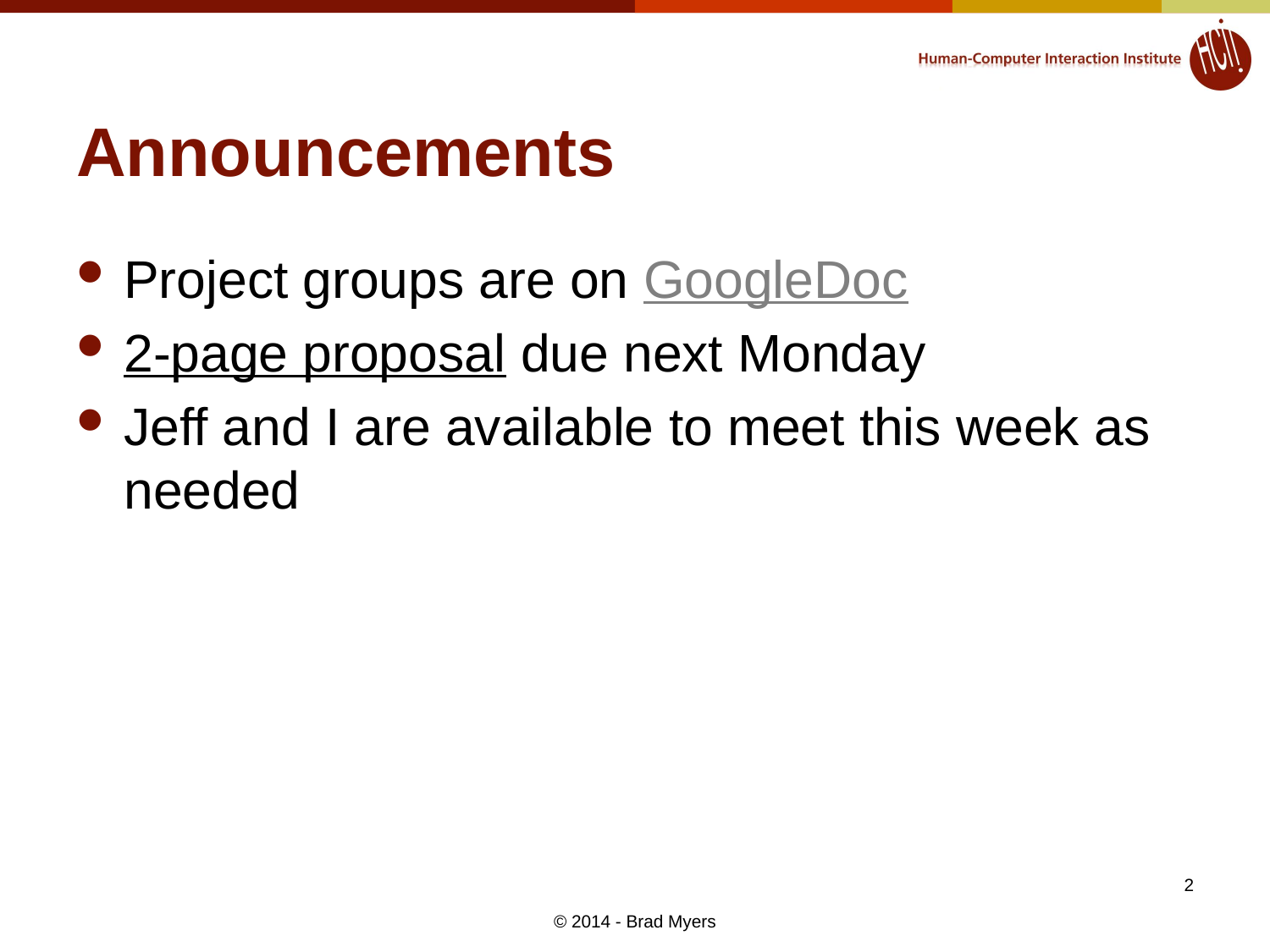

# Announcements
Project groups are on GoogleDoc
2-page proposal due next Monday
Jeff and I are available to meet this week as needed
2
© 2014 - Brad Myers